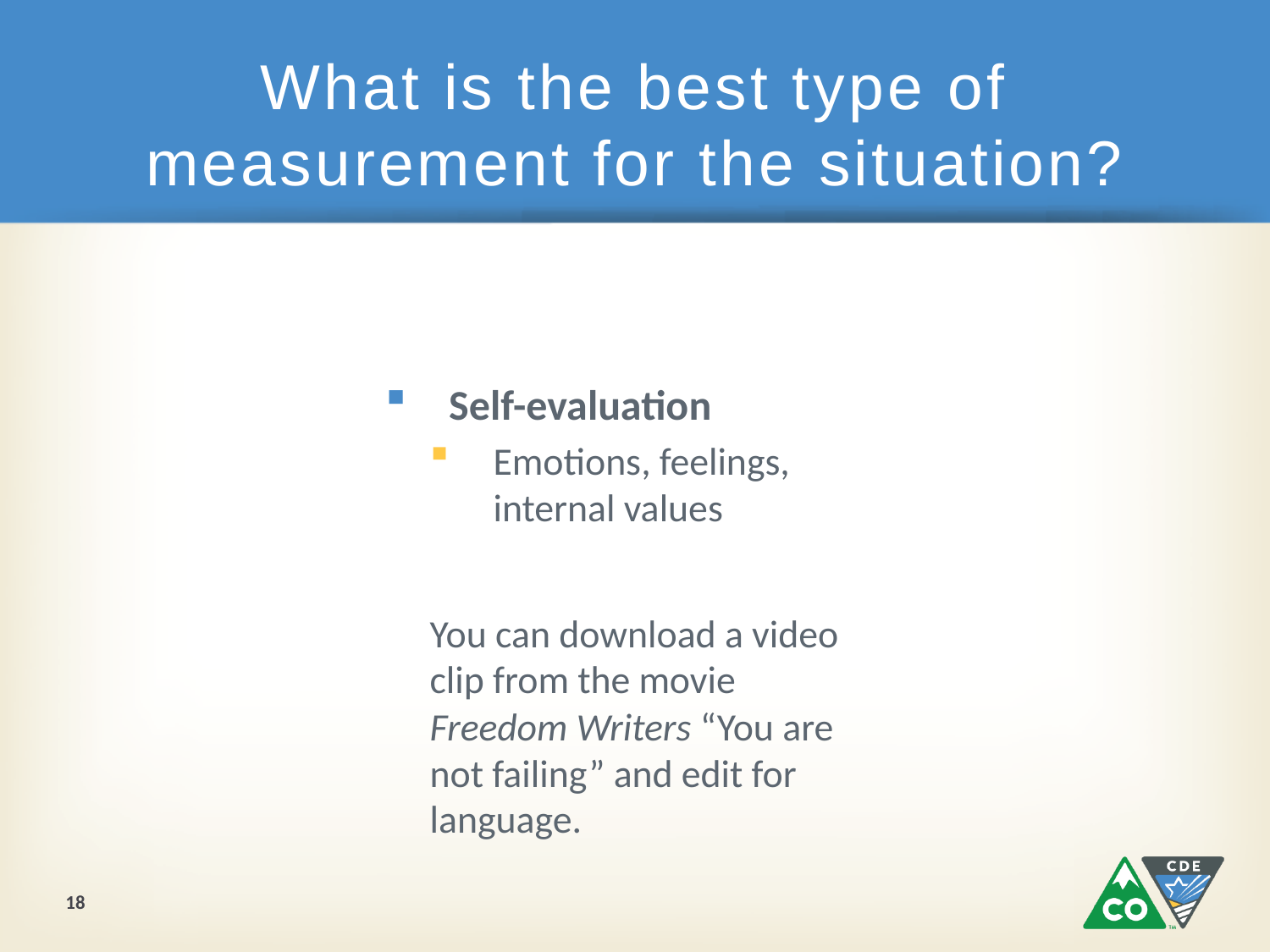

# What is the best type of measurement for the situation?

Self-evaluation
Emotions, feelings, internal values

You can download a video clip from the movie Freedom Writers “You are not failing” and edit for language.
18